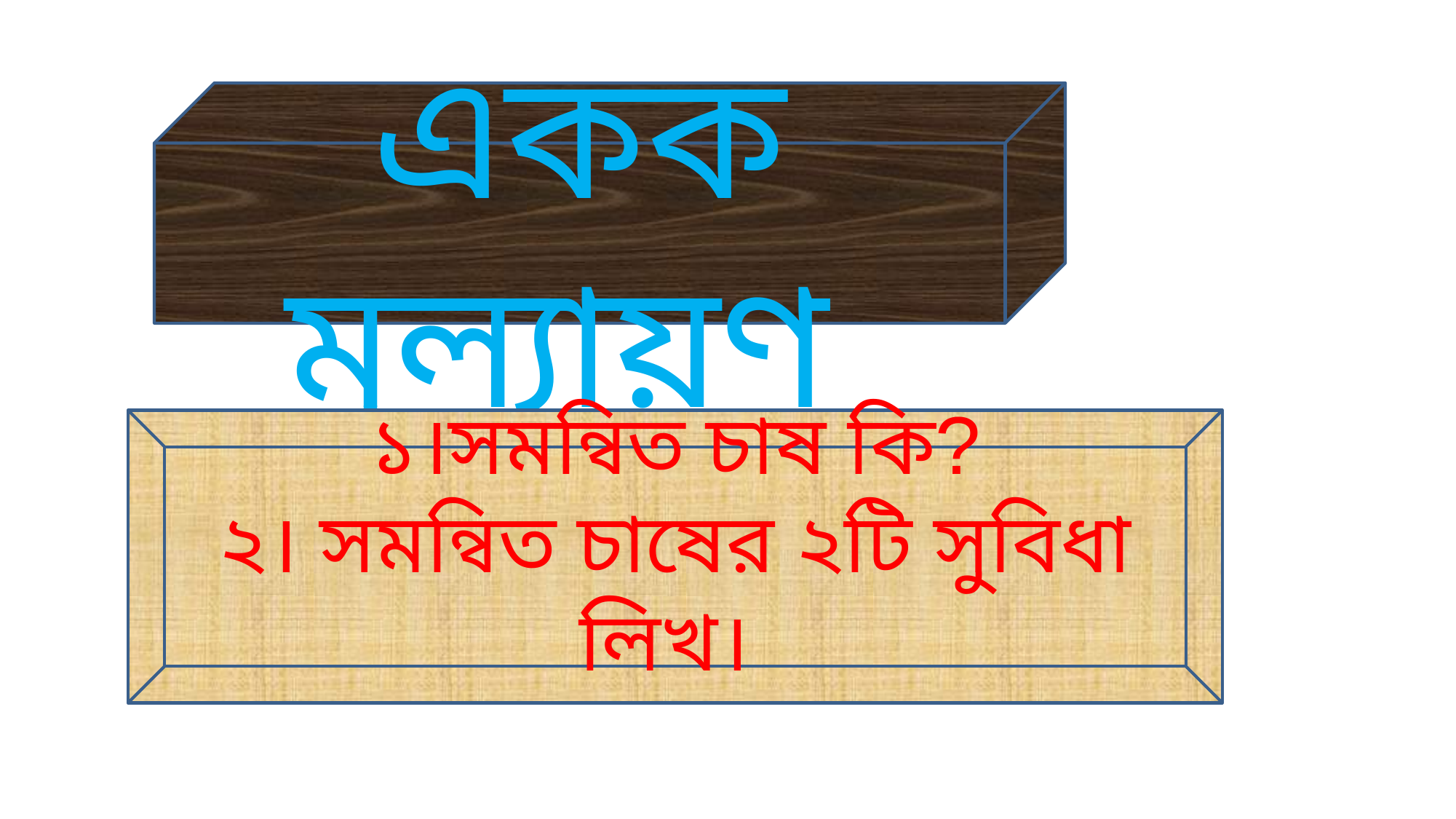

একক মূল্যায়ণ
১।সমন্বিত চাষ কি?
২। সমন্বিত চাষের ২টি সুবিধা লিখ।